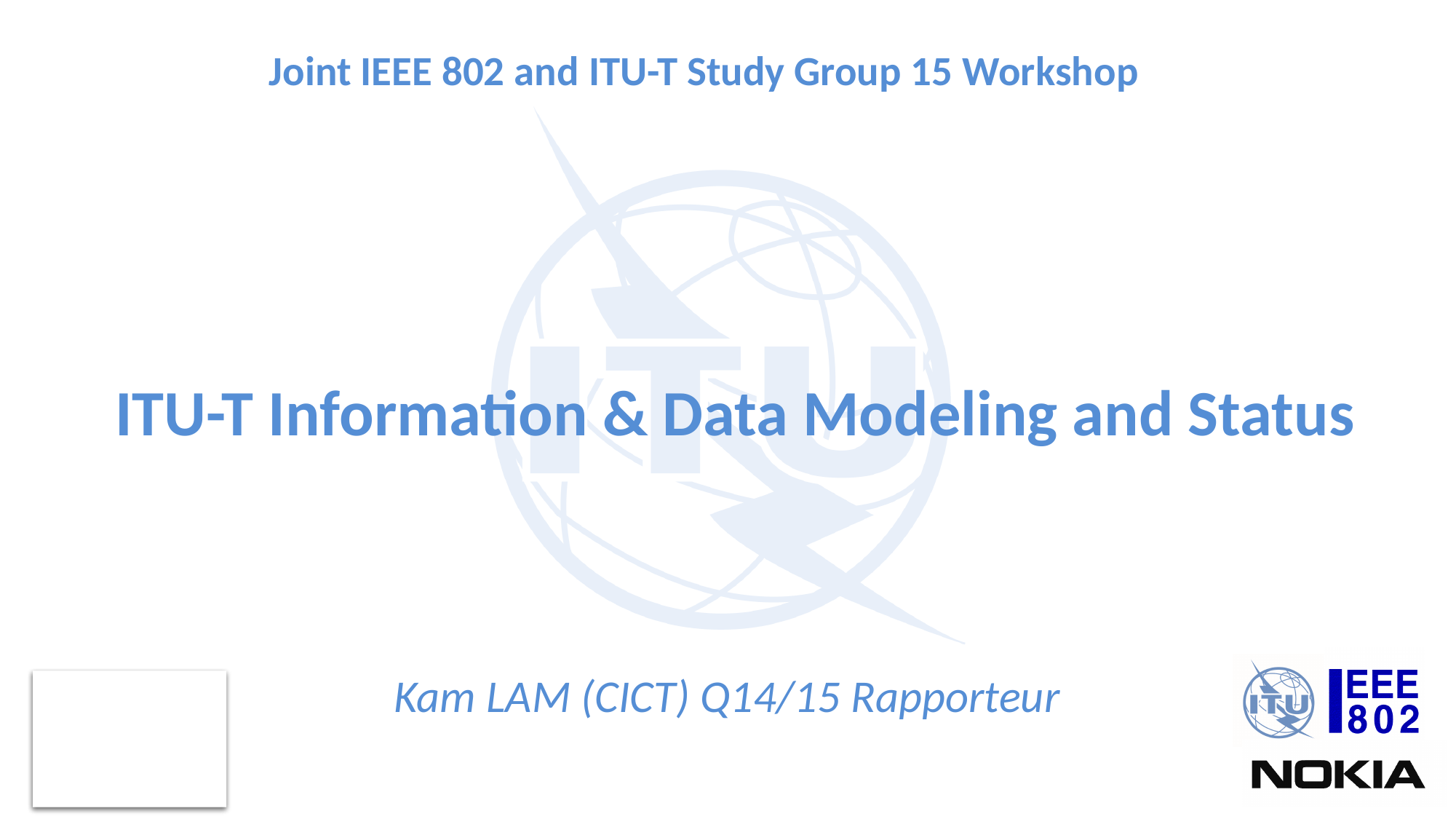

Joint IEEE 802 and ITU-T Study Group 15 Workshop
ITU-T Information & Data Modeling and Status
Kam LAM (CICT) Q14/15 Rapporteur